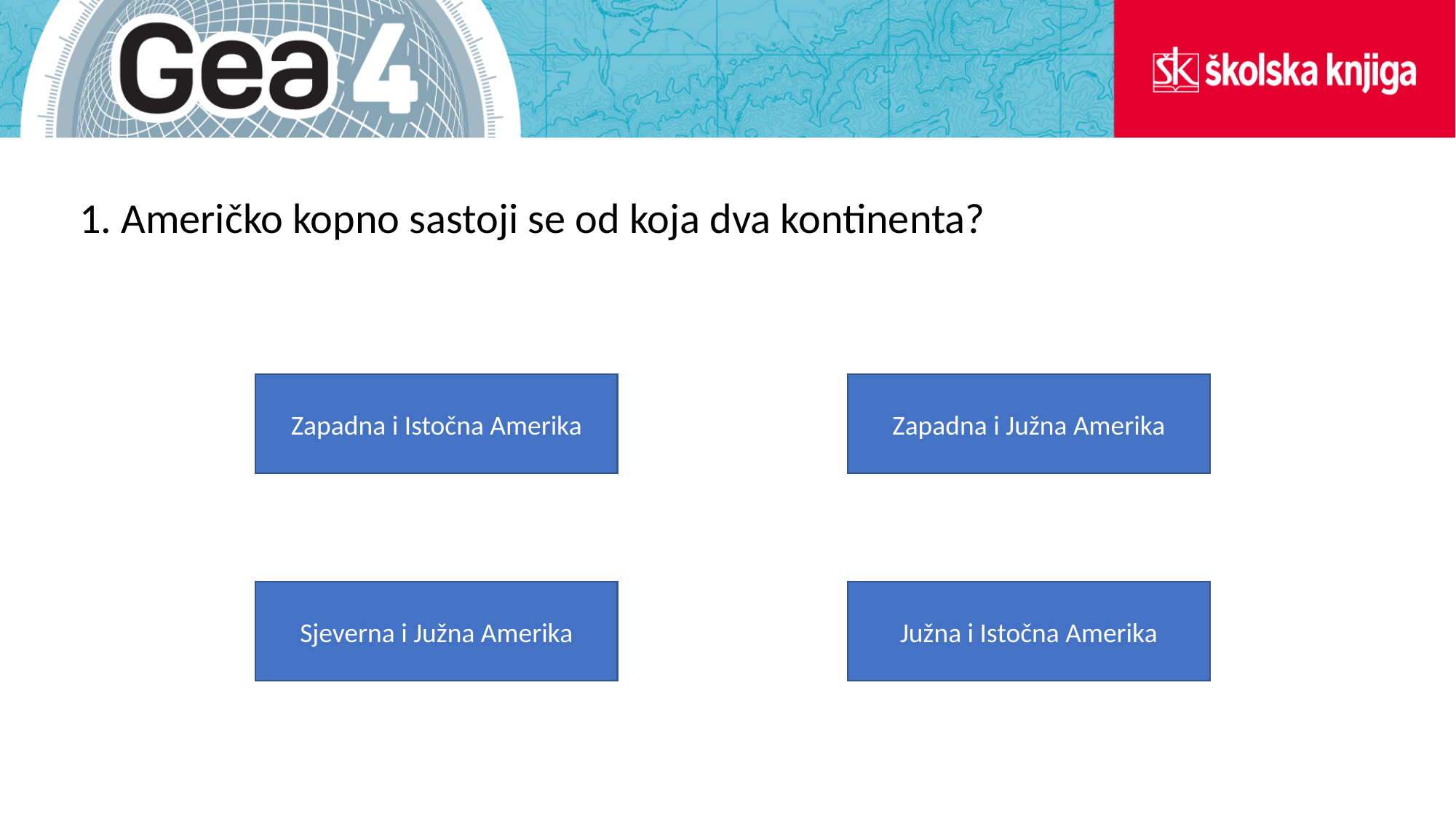

1. Američko kopno sastoji se od koja dva kontinenta?
Zapadna i Istočna Amerika
Zapadna i Južna Amerika
Sjeverna i Južna Amerika
Južna i Istočna Amerika